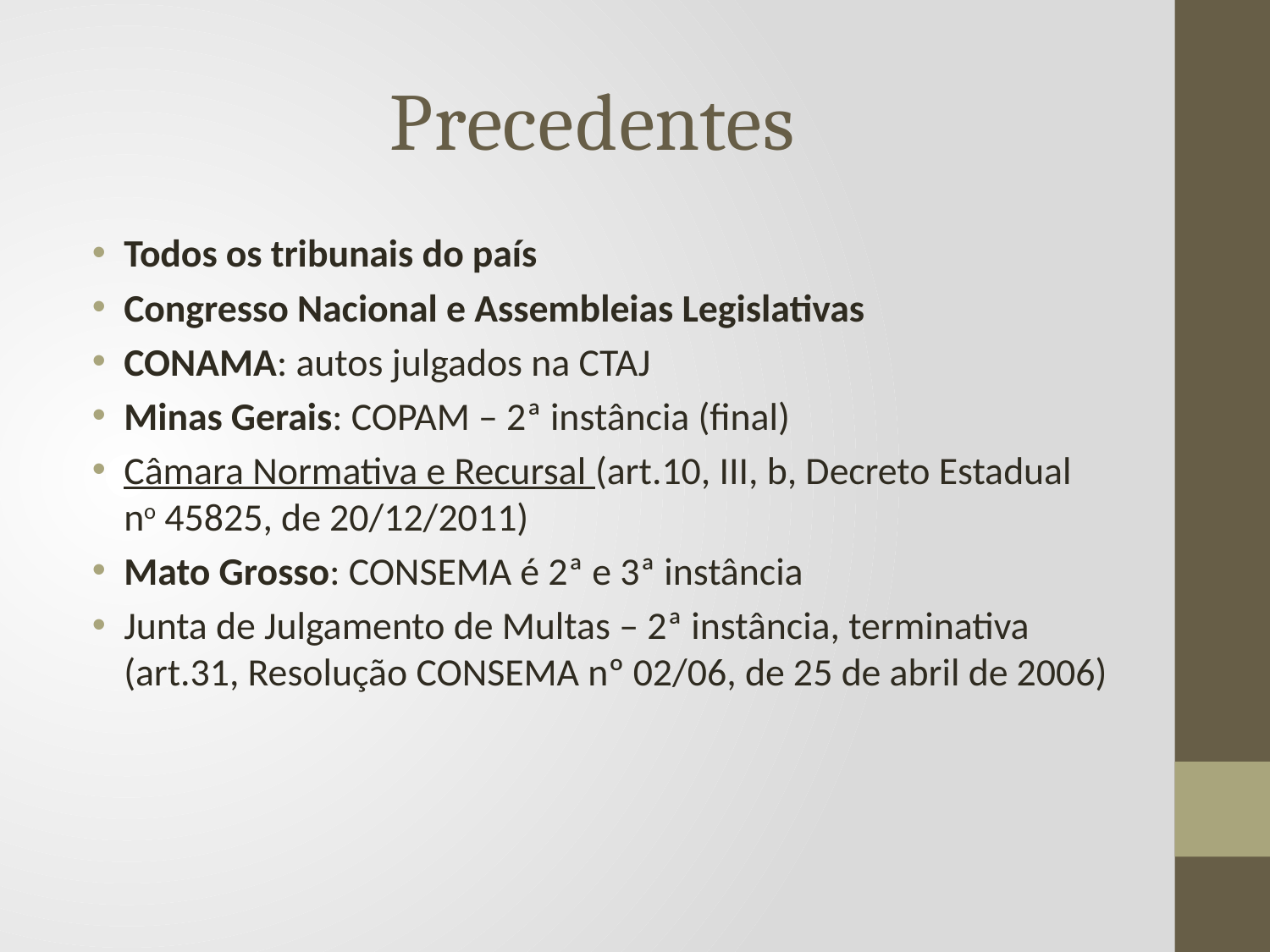

# Precedentes
Todos os tribunais do país
Congresso Nacional e Assembleias Legislativas
CONAMA: autos julgados na CTAJ
Minas Gerais: COPAM – 2ª instância (final)
Câmara Normativa e Recursal (art.10, III, b, Decreto Estadual no 45825, de 20/12/2011)
Mato Grosso: CONSEMA é 2ª e 3ª instância
Junta de Julgamento de Multas – 2ª instância, terminativa (art.31, Resolução CONSEMA nº 02/06, de 25 de abril de 2006)